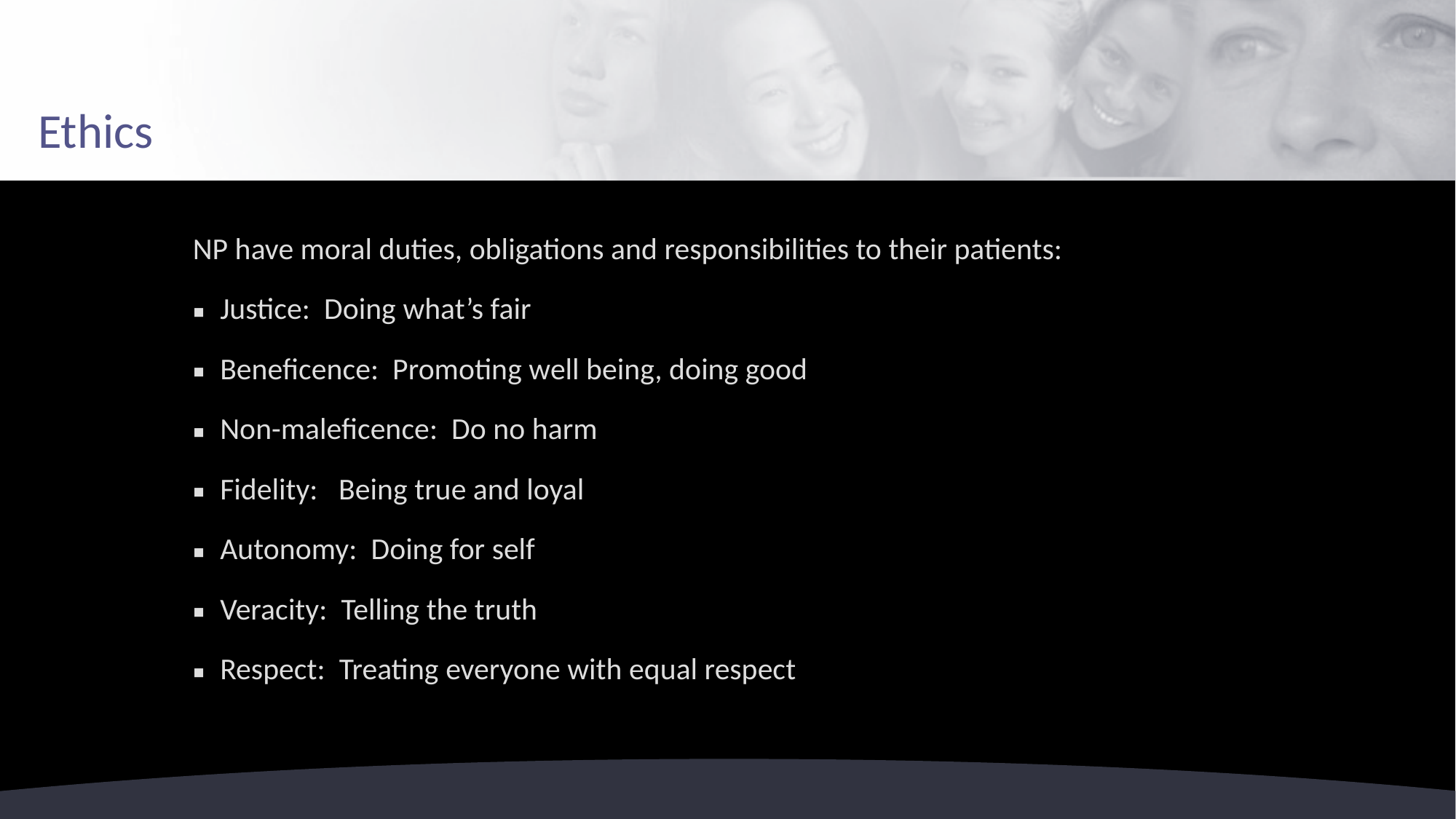

# Ethics
NP have moral duties, obligations and responsibilities to their patients:
Justice:  Doing what’s fair
Beneficence:  Promoting well being, doing good
Non-maleficence:  Do no harm
Fidelity:   Being true and loyal
Autonomy:  Doing for self
Veracity:  Telling the truth
Respect:  Treating everyone with equal respect